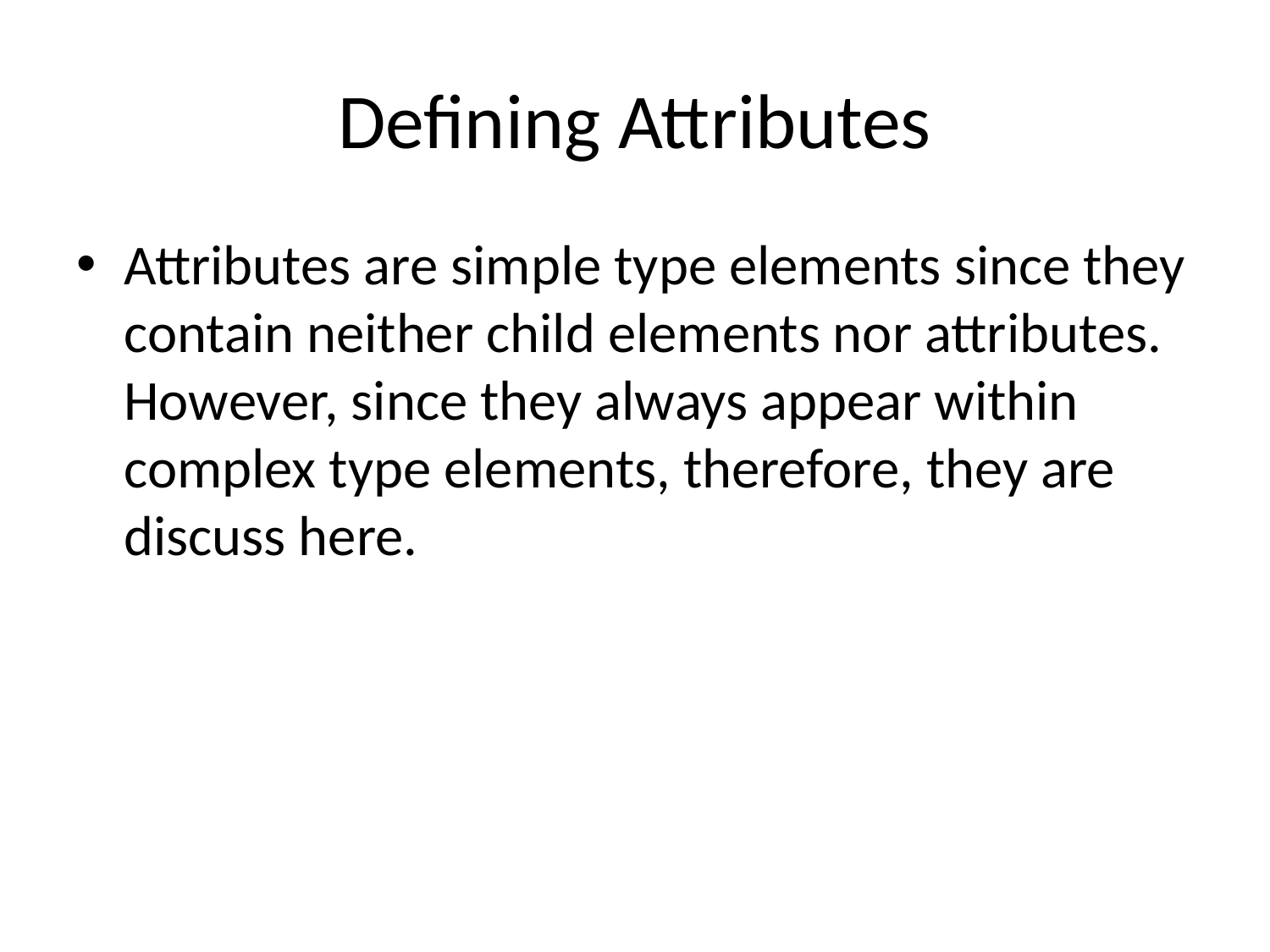

# Defining Attributes
Attributes are simple type elements since they contain neither child elements nor attributes. However, since they always appear within complex type elements, therefore, they are discuss here.